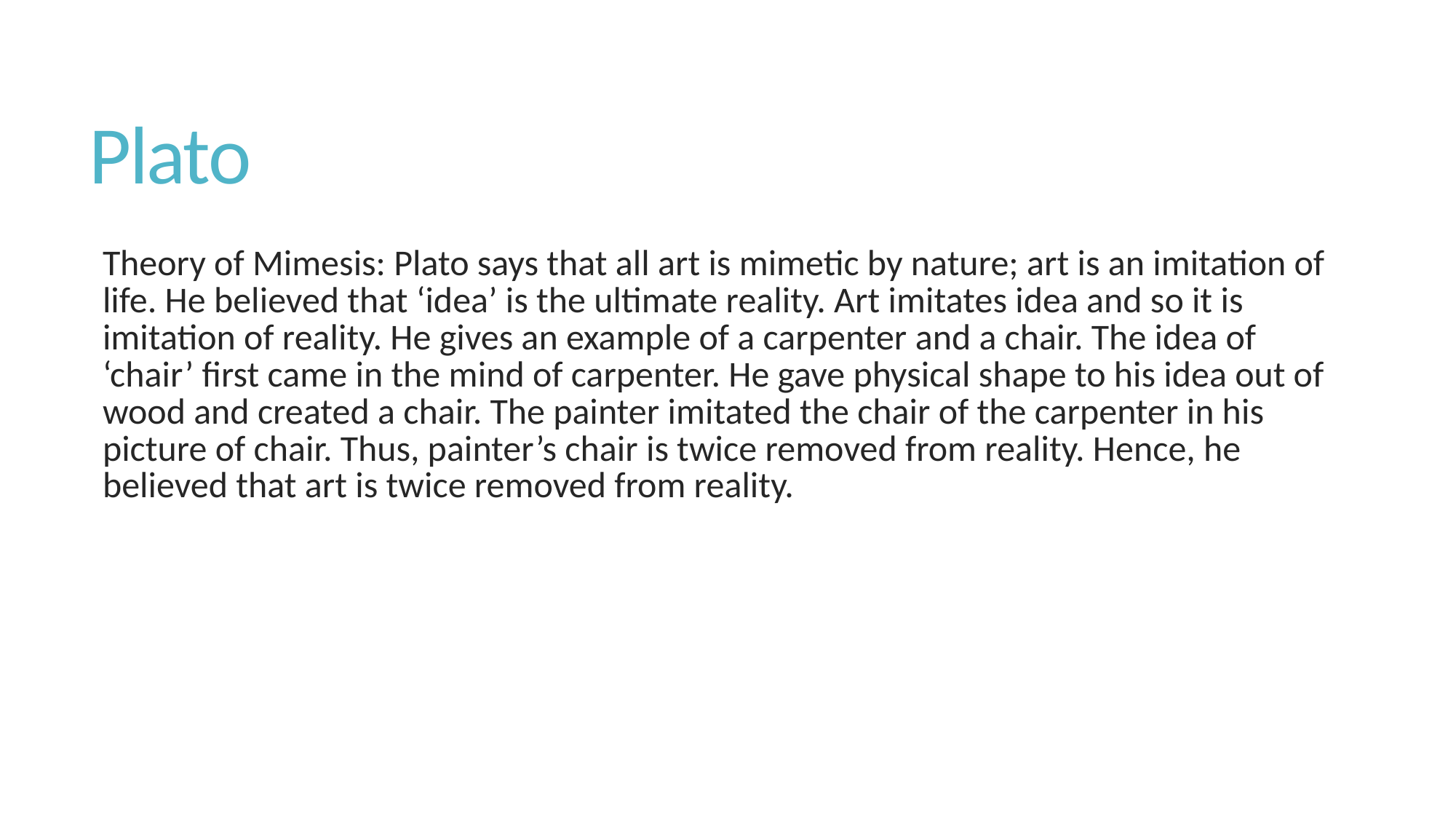

# Plato
Theory of Mimesis: Plato says that all art is mimetic by nature; art is an imitation of life. He believed that ‘idea’ is the ultimate reality. Art imitates idea and so it is imitation of reality. He gives an example of a carpenter and a chair. The idea of ‘chair’ first came in the mind of carpenter. He gave physical shape to his idea out of wood and created a chair. The painter imitated the chair of the carpenter in his picture of chair. Thus, painter’s chair is twice removed from reality. Hence, he believed that art is twice removed from reality.